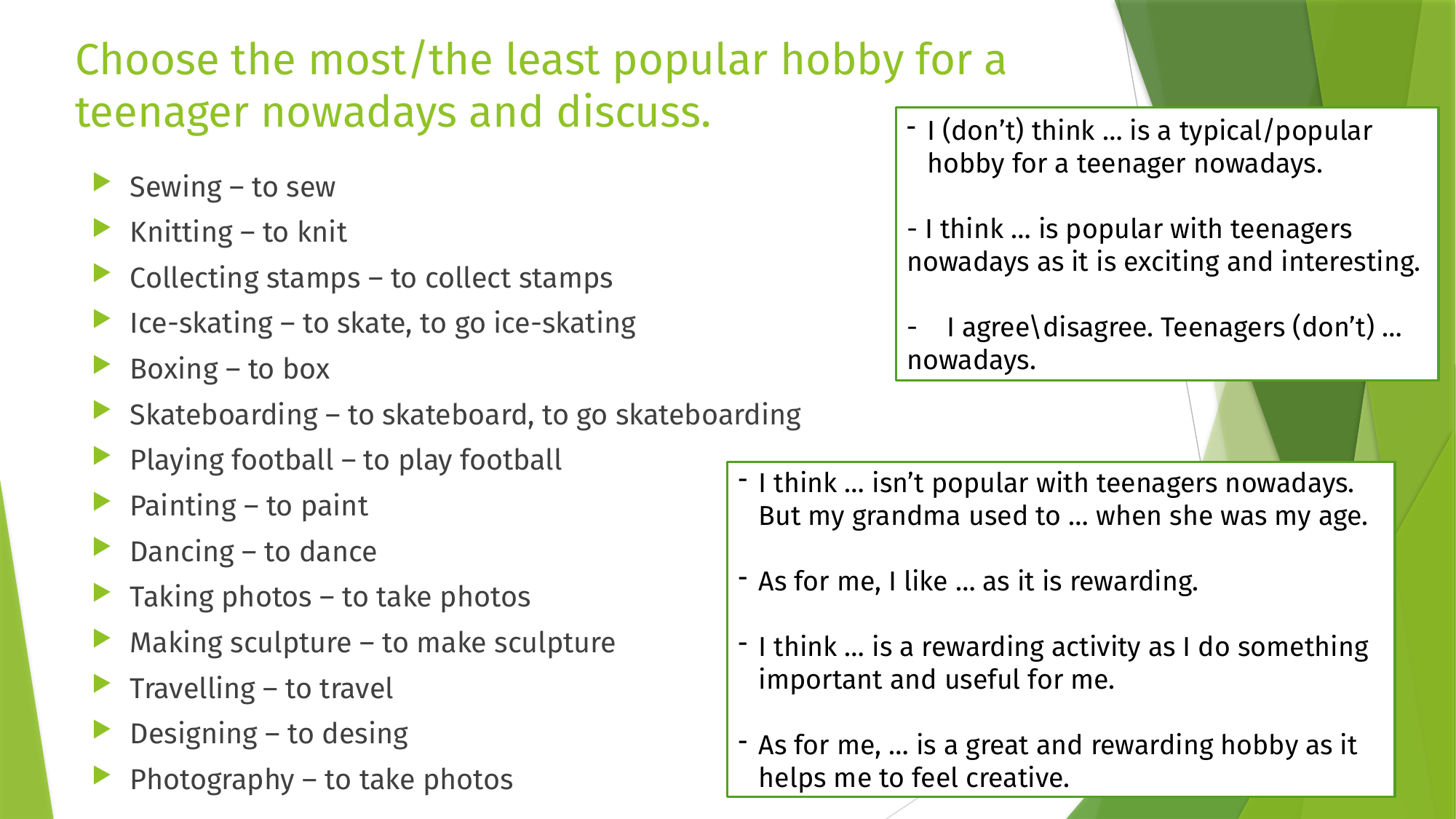

# Choose the most/the least popular hobby for a teenager nowadays and discuss.
I (don’t) think … is a typical/popular hobby for a teenager nowadays.

- I think … is popular with teenagers nowadays as it is exciting and interesting.

-    I agree\disagree. Teenagers (don’t) … nowadays.
Sewing – to sew
Knitting – to knit
Collecting stamps – to collect stamps
Ice-skating – to skate, to go ice-skating
Boxing – to box
Skateboarding – to skateboard, to go skateboarding
Playing football – to play football
Painting – to paint
Dancing – to dance
Taking photos – to take photos
Making sculpture – to make sculpture
Travelling – to travel
Designing – to desing
Photography – to take photos

I think … isn’t popular with teenagers nowadays. But my grandma used to … when she was my age.

As for me, I like … as it is rewarding.

I think … is a rewarding activity as I do something important and useful for me.

As for me, … is a great and rewarding hobby as it helps me to feel creative.